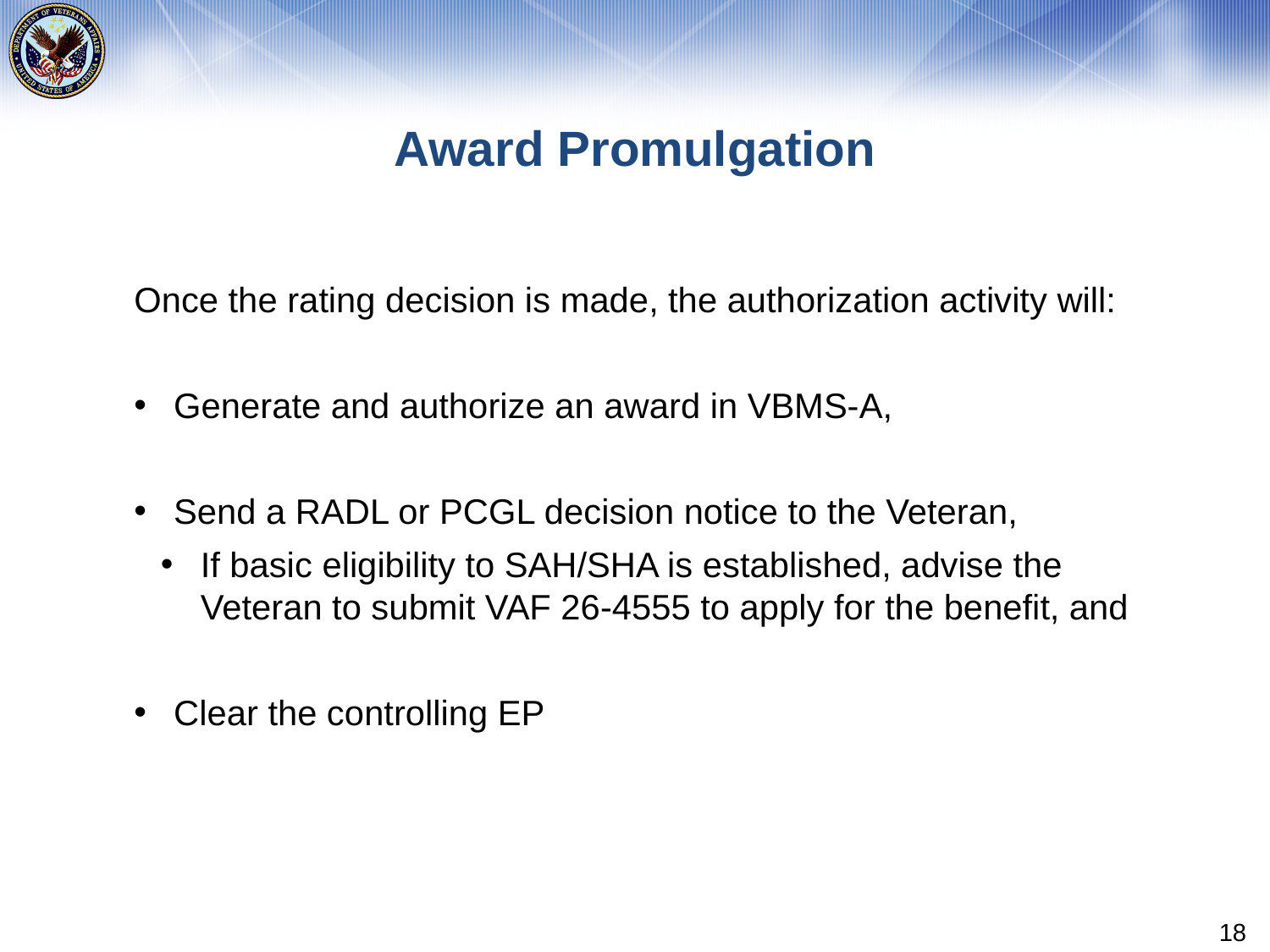

# Award Promulgation
Once the rating decision is made, the authorization activity will:

Generate and authorize an award in VBMS-A,

Send a RADL or PCGL decision notice to the Veteran,
If basic eligibility to SAH/SHA is established, advise the Veteran to submit VAF 26-4555 to apply for the benefit, and

Clear the controlling EP

18